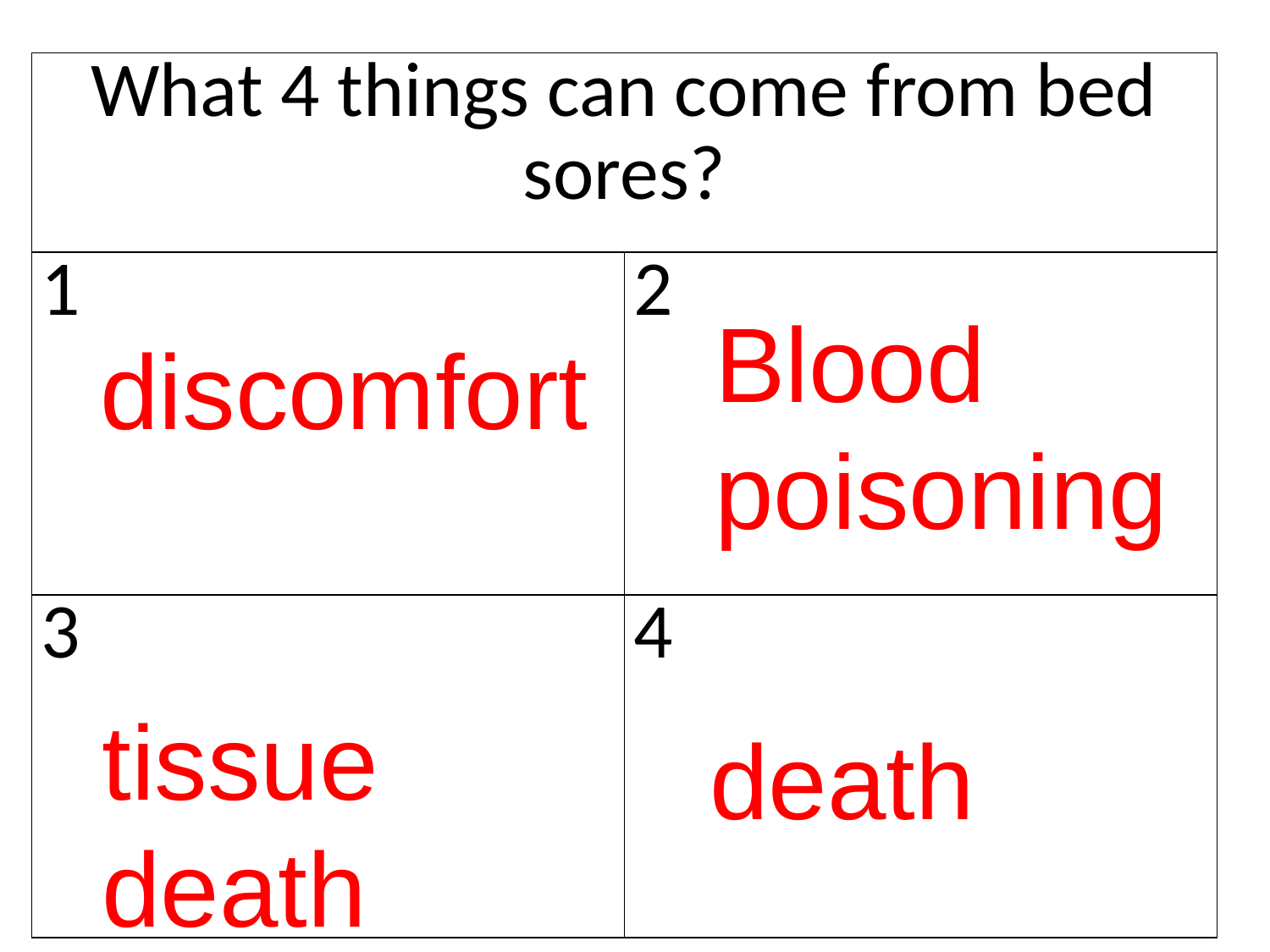

| What 4 things can come from bed sores? |  |
| --- | --- |
| 1 | 2 |
| 3 | 4 |
Blood poisoning
discomfort
tissue death
death